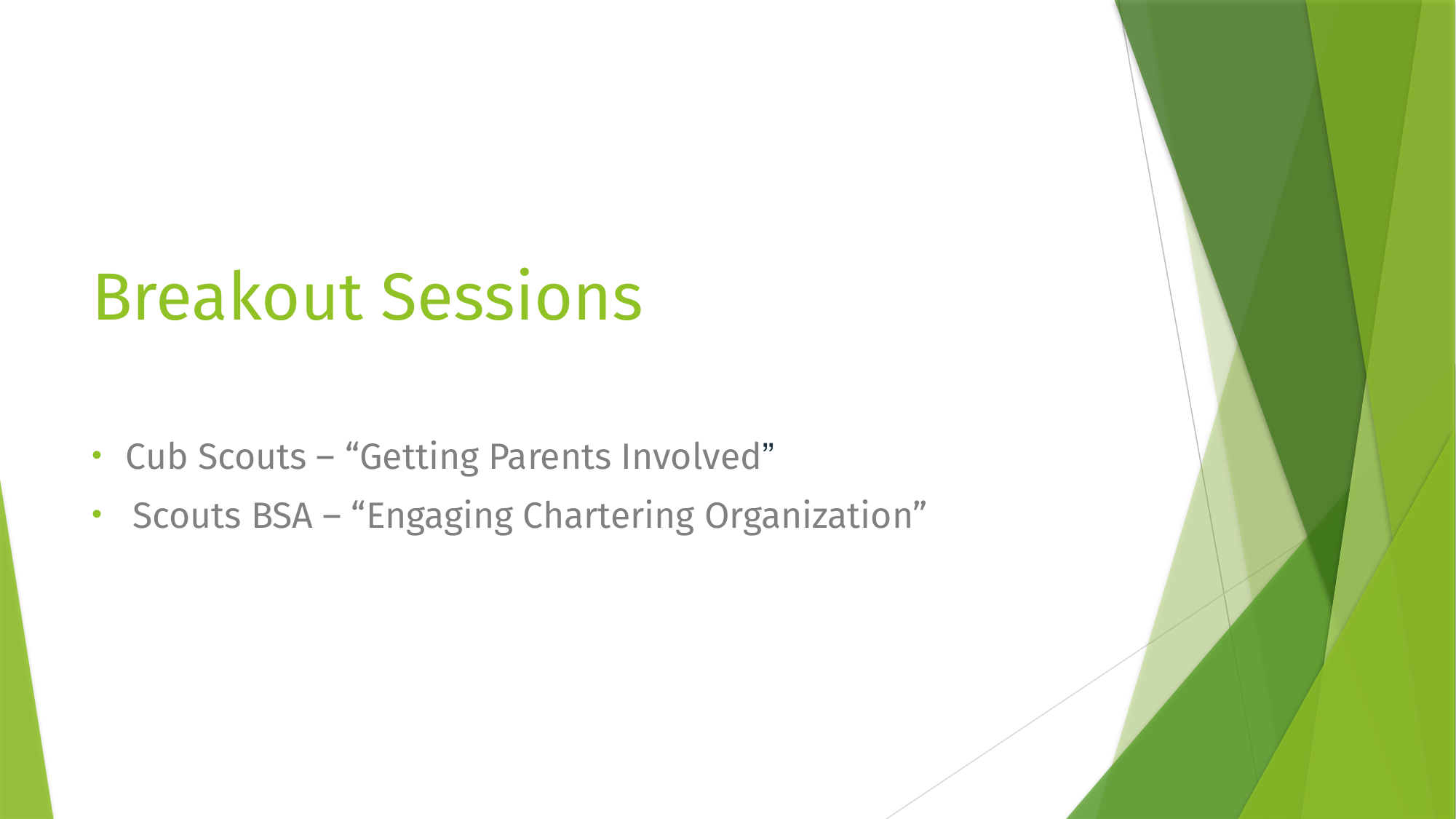

# Breakout Sessions
Cub Scouts – “Getting Parents Involved”
Scouts BSA – “Engaging Chartering Organization”